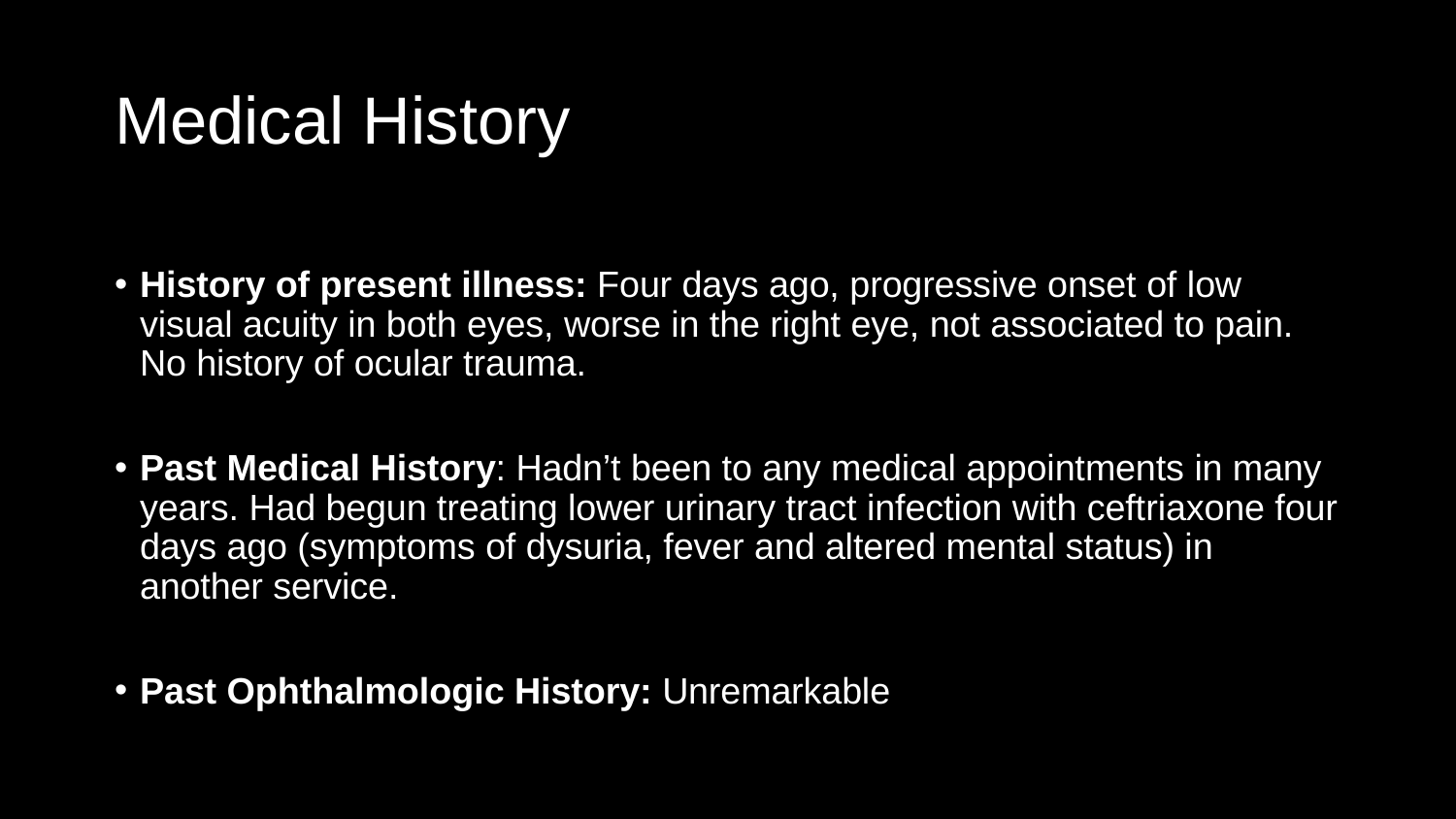

# Medical History

History of present illness: Four days ago, progressive onset of low visual acuity in both eyes, worse in the right eye, not associated to pain. No history of ocular trauma.

Past Medical History: Hadn’t been to any medical appointments in many years. Had begun treating lower urinary tract infection with ceftriaxone four days ago (symptoms of dysuria, fever and altered mental status) in another service.

Past Ophthalmologic History: Unremarkable